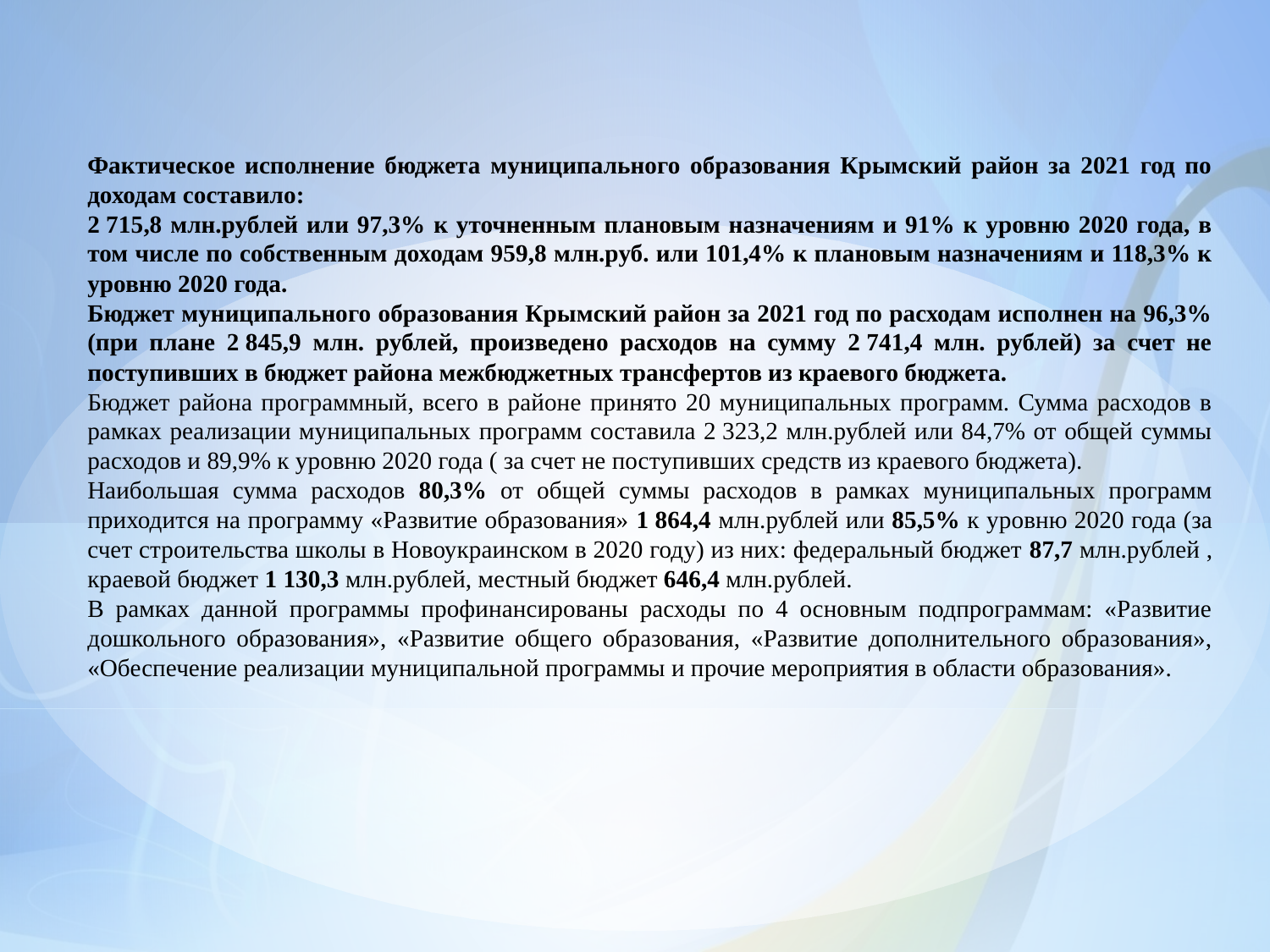

Фактическое исполнение бюджета муниципального образования Крымский район за 2021 год по доходам составило:
2 715,8 млн.рублей или 97,3% к уточненным плановым назначениям и 91% к уровню 2020 года, в том числе по собственным доходам 959,8 млн.руб. или 101,4% к плановым назначениям и 118,3% к уровню 2020 года.
Бюджет муниципального образования Крымский район за 2021 год по расходам исполнен на 96,3% (при плане 2 845,9 млн. рублей, произведено расходов на сумму 2 741,4 млн. рублей) за счет не поступивших в бюджет района межбюджетных трансфертов из краевого бюджета.
Бюджет района программный, всего в районе принято 20 муниципальных программ. Сумма расходов в рамках реализации муниципальных программ составила 2 323,2 млн.рублей или 84,7% от общей суммы расходов и 89,9% к уровню 2020 года ( за счет не поступивших средств из краевого бюджета).
Наибольшая сумма расходов 80,3% от общей суммы расходов в рамках муниципальных программ приходится на программу «Развитие образования» 1 864,4 млн.рублей или 85,5% к уровню 2020 года (за счет строительства школы в Новоукраинском в 2020 году) из них: федеральный бюджет 87,7 млн.рублей , краевой бюджет 1 130,3 млн.рублей, местный бюджет 646,4 млн.рублей.
В рамках данной программы профинансированы расходы по 4 основным подпрограммам: «Развитие дошкольного образования», «Развитие общего образования, «Развитие дополнительного образования», «Обеспечение реализации муниципальной программы и прочие мероприятия в области образования».